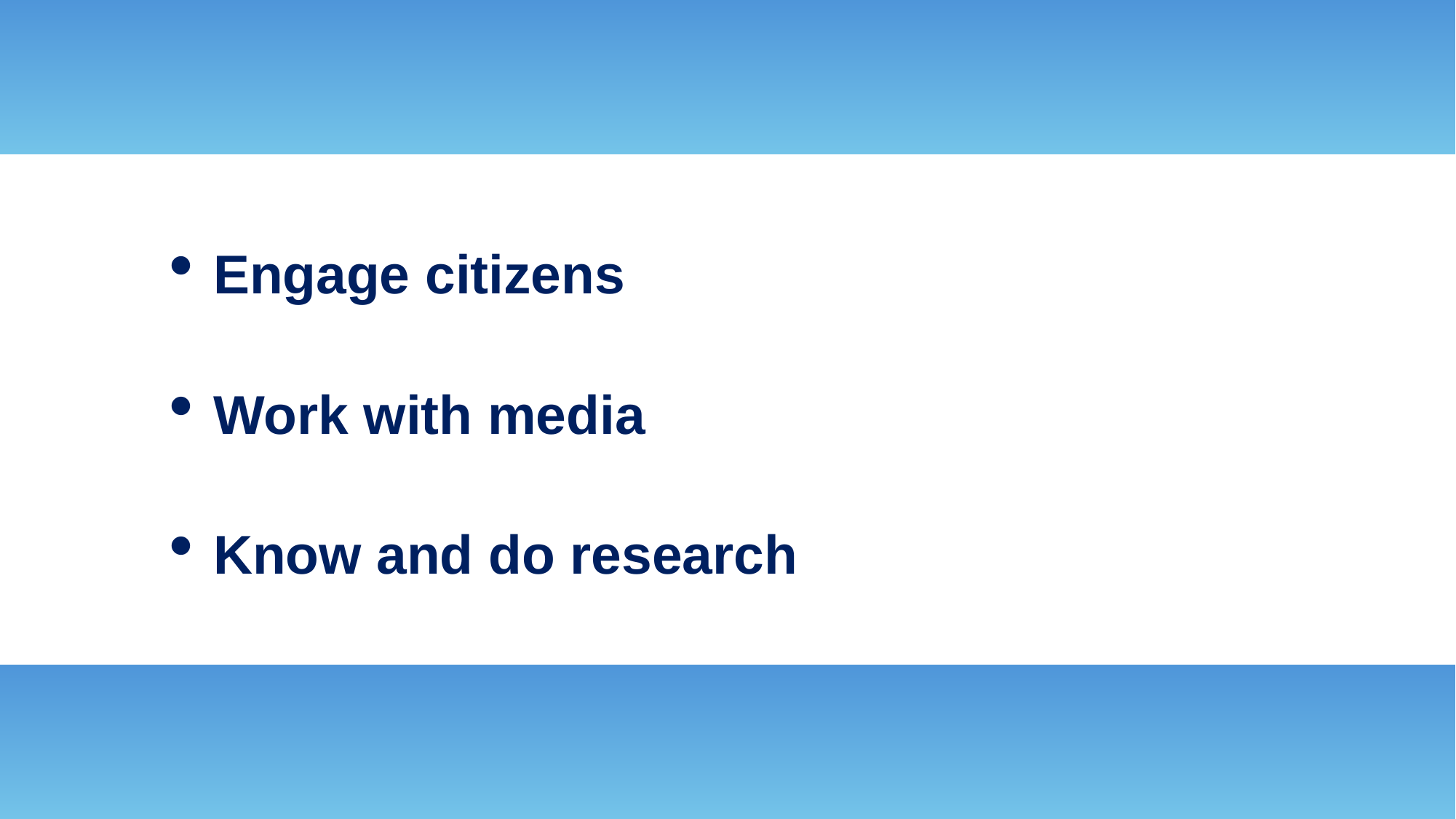

Engage citizens

Work with media

Know and do research